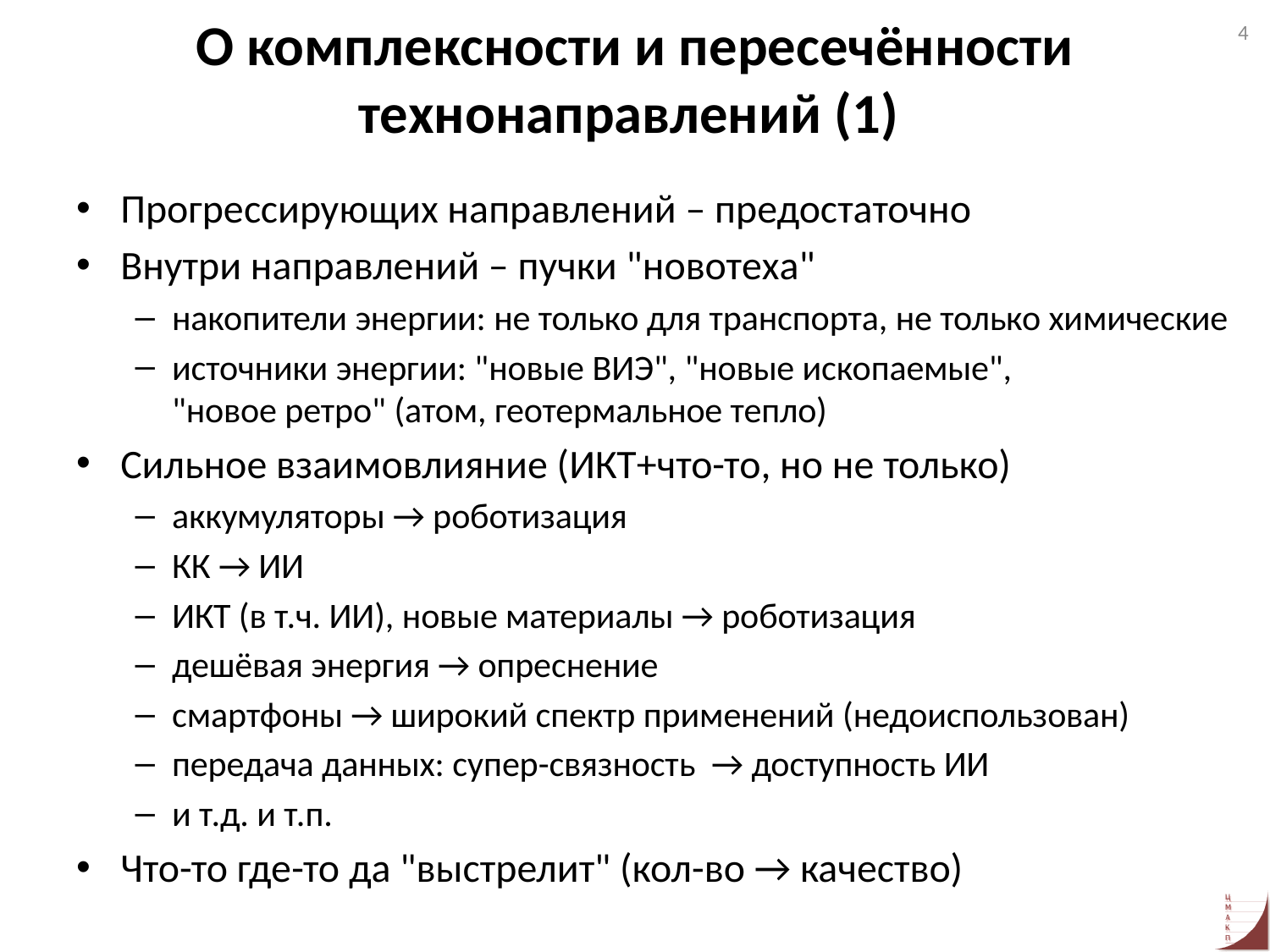

# О комплексности и пересечённости технонаправлений (1)
4
Прогрессирующих направлений – предостаточно
Внутри направлений – пучки "новотеха"
накопители энергии: не только для транспорта, не только химические
источники энергии: "новые ВИЭ", "новые ископаемые",
"новое ретро" (атом, геотермальное тепло)
Сильное взаимовлияние (ИКТ+что-то, но не только)
аккумуляторы → роботизация
КК → ИИ
ИКТ (в т.ч. ИИ), новые материалы → роботизация
дешёвая энергия → опреснение
смартфоны → широкий спектр применений (недоиспользован)
передача данных: супер-связность  → доступность ИИ
и т.д. и т.п.
Что-то где-то да "выстрелит" (кол-во → качество)